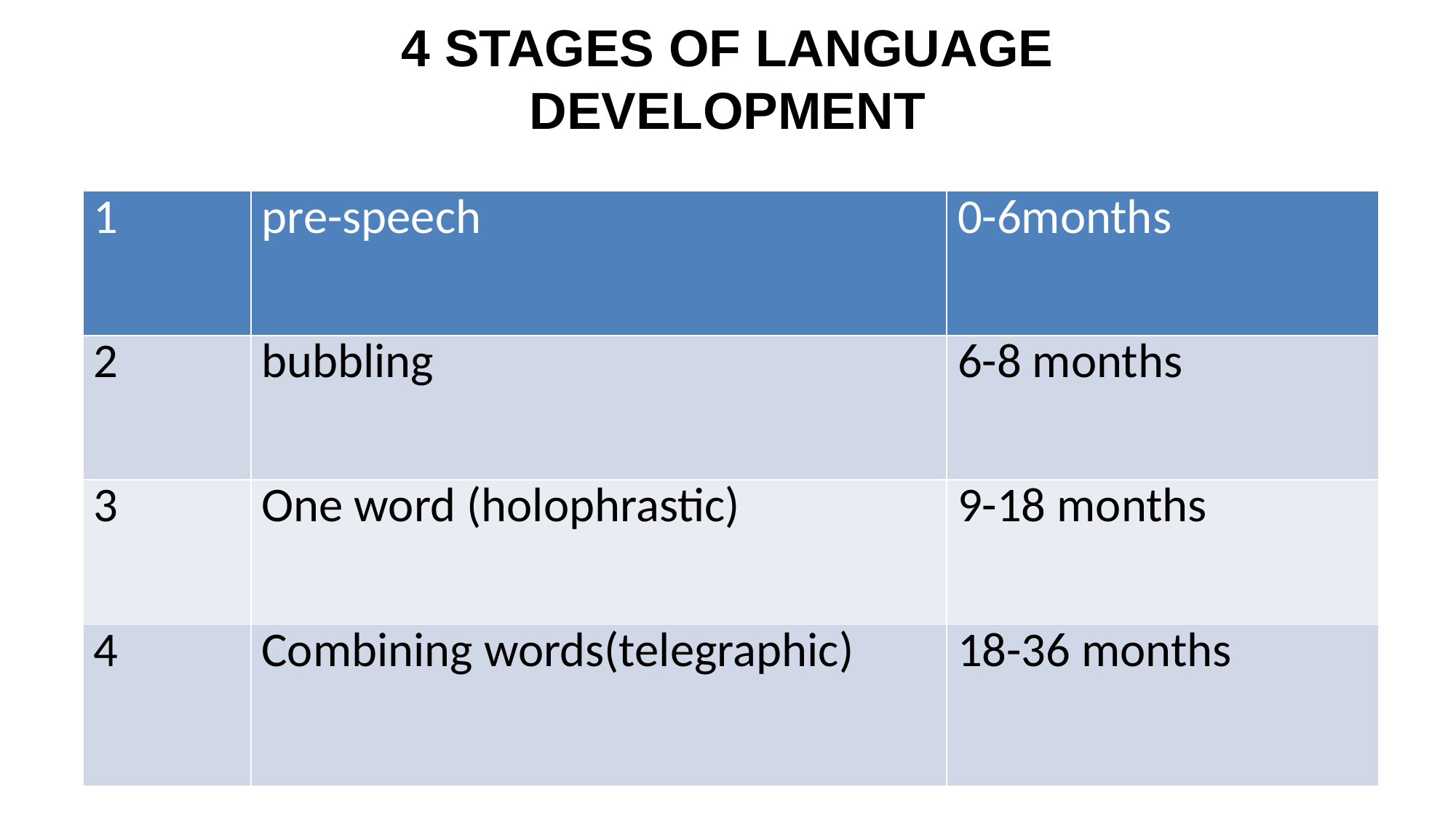

# 4 STAGES OF LANGUAGE DEVELOPMENT
| 1 | pre-speech | 0-6months |
| --- | --- | --- |
| 2 | bubbling | 6-8 months |
| 3 | One word (holophrastic) | 9-18 months |
| 4 | Combining words(telegraphic) | 18-36 months |